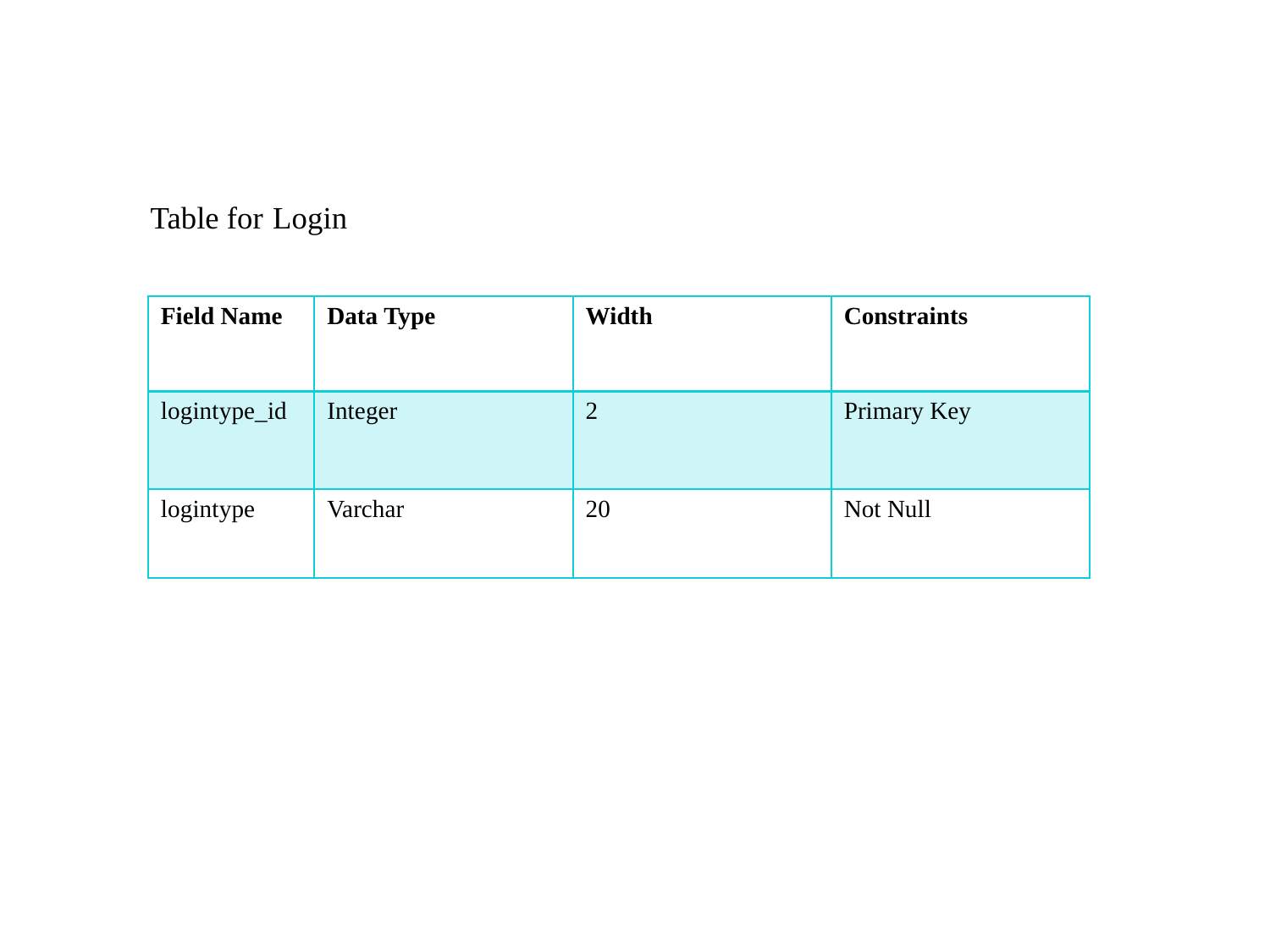

# Table for Login
| Field Name | Data Type | Width | Constraints |
| --- | --- | --- | --- |
| logintype\_id | Integer | 2 | Primary Key |
| logintype | Varchar | 20 | Not Null |